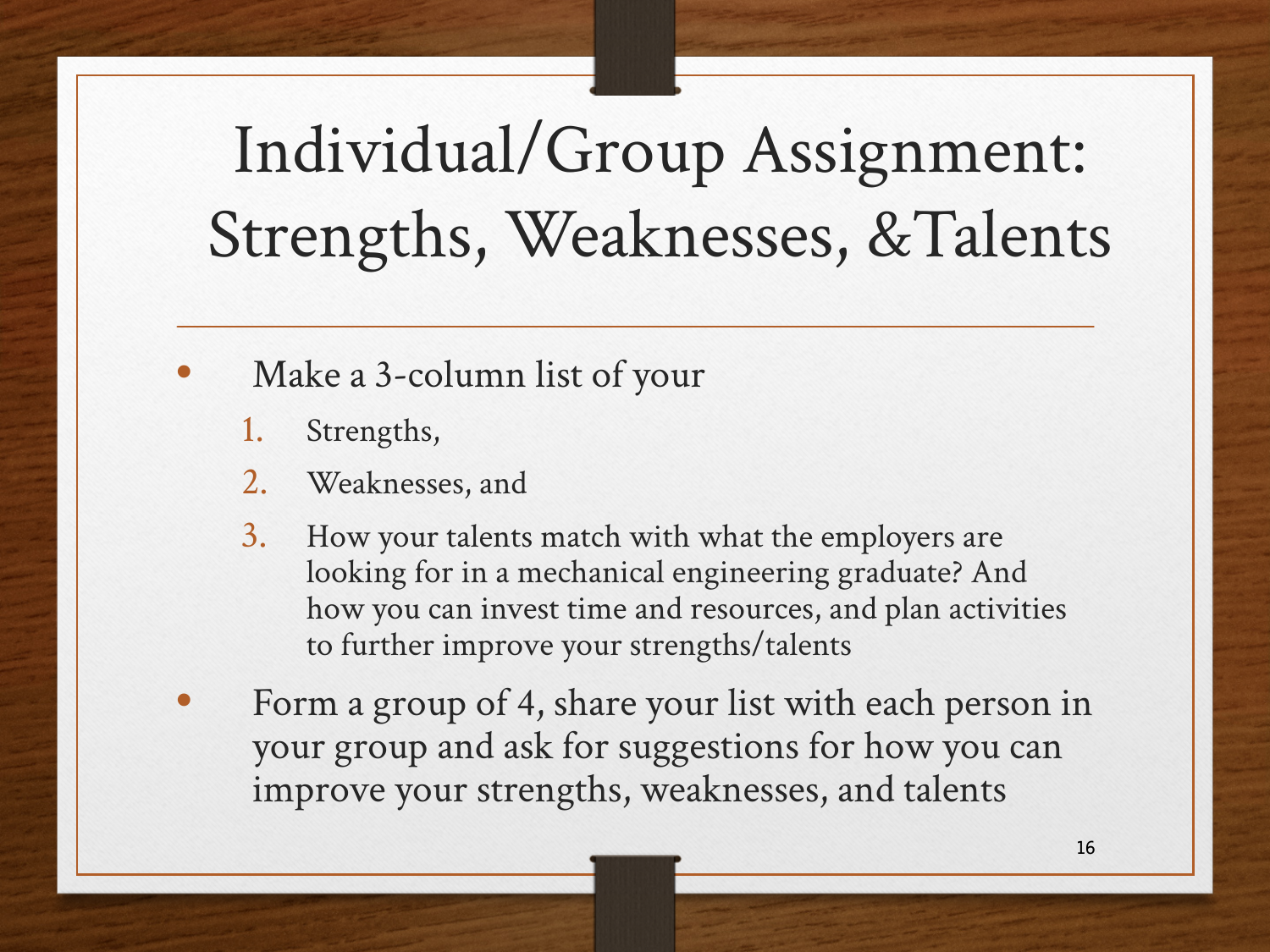

# Individual/Group Assignment: Strengths, Weaknesses, &Talents
Make a 3-column list of your
Strengths,
Weaknesses, and
How your talents match with what the employers are looking for in a mechanical engineering graduate? And how you can invest time and resources, and plan activities to further improve your strengths/talents
Form a group of 4, share your list with each person in your group and ask for suggestions for how you can improve your strengths, weaknesses, and talents

16